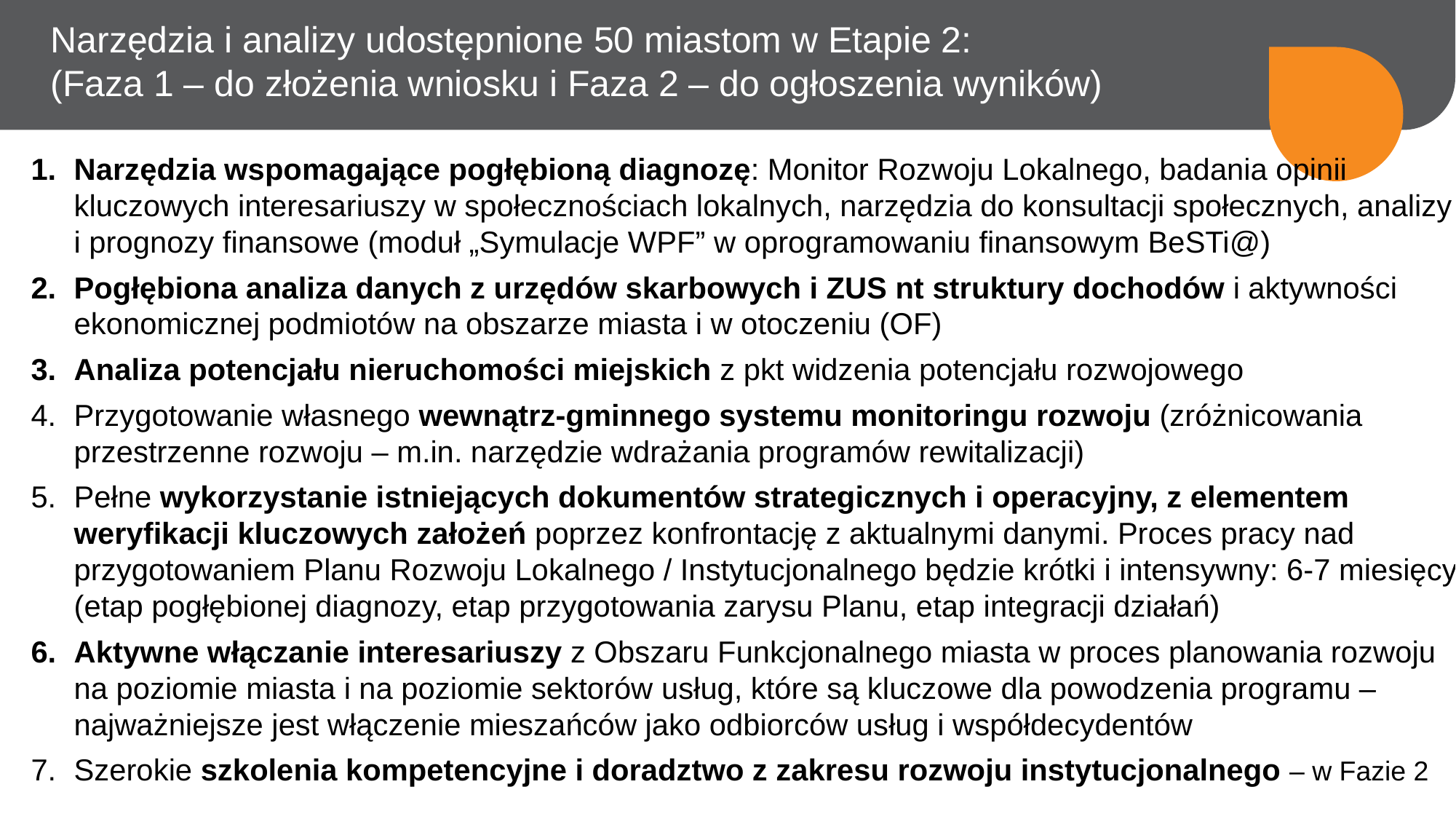

Narzędzia i analizy udostępnione 50 miastom w Etapie 2:
(Faza 1 – do złożenia wniosku i Faza 2 – do ogłoszenia wyników)
Narzędzia wspomagające pogłębioną diagnozę: Monitor Rozwoju Lokalnego, badania opinii kluczowych interesariuszy w społecznościach lokalnych, narzędzia do konsultacji społecznych, analizy i prognozy finansowe (moduł „Symulacje WPF” w oprogramowaniu finansowym BeSTi@)
Pogłębiona analiza danych z urzędów skarbowych i ZUS nt struktury dochodów i aktywności ekonomicznej podmiotów na obszarze miasta i w otoczeniu (OF)
Analiza potencjału nieruchomości miejskich z pkt widzenia potencjału rozwojowego
Przygotowanie własnego wewnątrz-gminnego systemu monitoringu rozwoju (zróżnicowania przestrzenne rozwoju – m.in. narzędzie wdrażania programów rewitalizacji)
Pełne wykorzystanie istniejących dokumentów strategicznych i operacyjny, z elementem weryfikacji kluczowych założeń poprzez konfrontację z aktualnymi danymi. Proces pracy nad przygotowaniem Planu Rozwoju Lokalnego / Instytucjonalnego będzie krótki i intensywny: 6-7 miesięcy (etap pogłębionej diagnozy, etap przygotowania zarysu Planu, etap integracji działań)
Aktywne włączanie interesariuszy z Obszaru Funkcjonalnego miasta w proces planowania rozwoju na poziomie miasta i na poziomie sektorów usług, które są kluczowe dla powodzenia programu – najważniejsze jest włączenie mieszańców jako odbiorców usług i współdecydentów
Szerokie szkolenia kompetencyjne i doradztwo z zakresu rozwoju instytucjonalnego – w Fazie 2